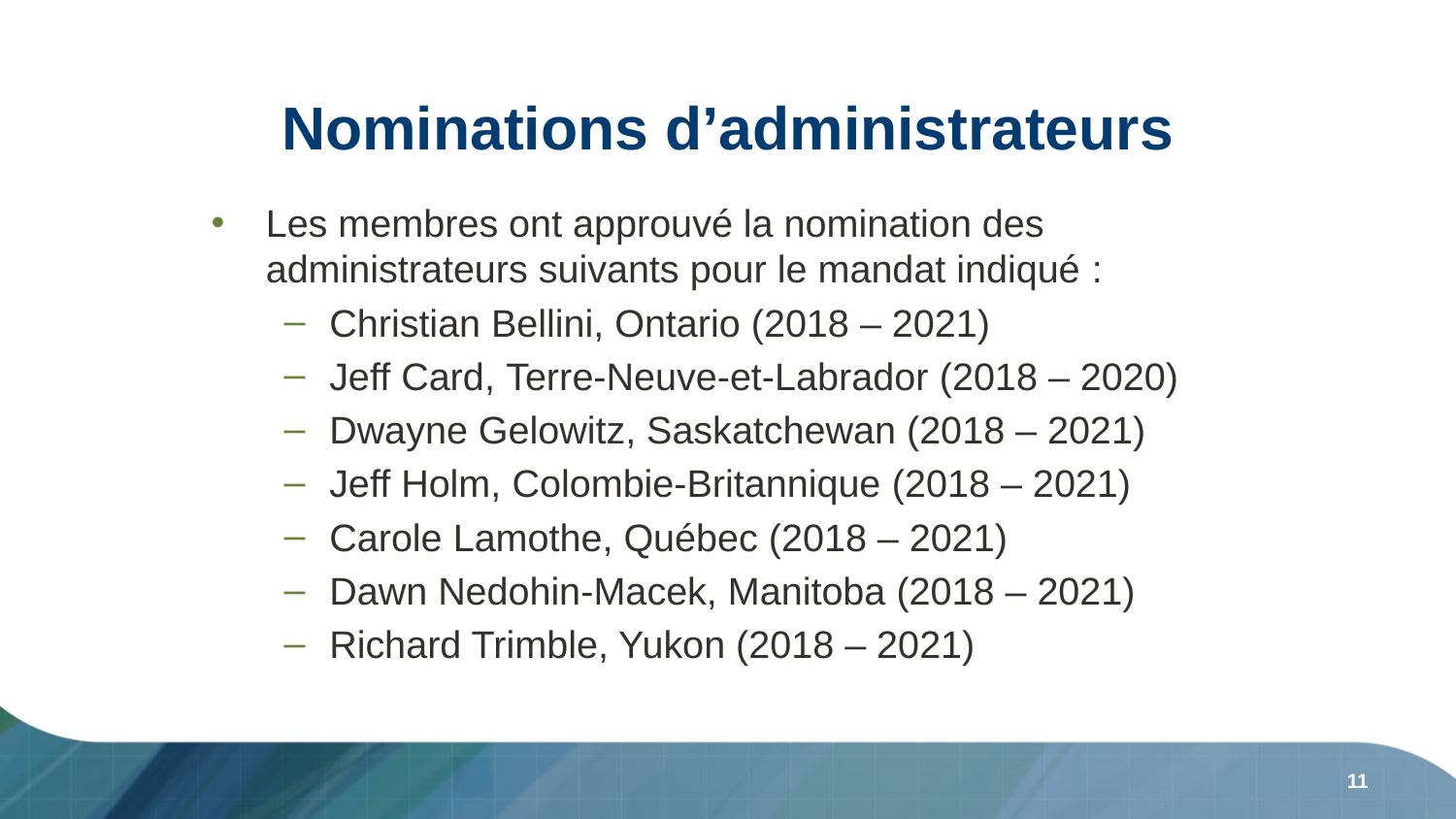

# Nominations d’administrateurs
Les membres ont approuvé la nomination des administrateurs suivants pour le mandat indiqué :
Christian Bellini, Ontario (2018 – 2021)
Jeff Card, Terre-Neuve-et-Labrador (2018 – 2020)
Dwayne Gelowitz, Saskatchewan (2018 – 2021)
Jeff Holm, Colombie-Britannique (2018 – 2021)
Carole Lamothe, Québec (2018 – 2021)
Dawn Nedohin-Macek, Manitoba (2018 – 2021)
Richard Trimble, Yukon (2018 – 2021)

11